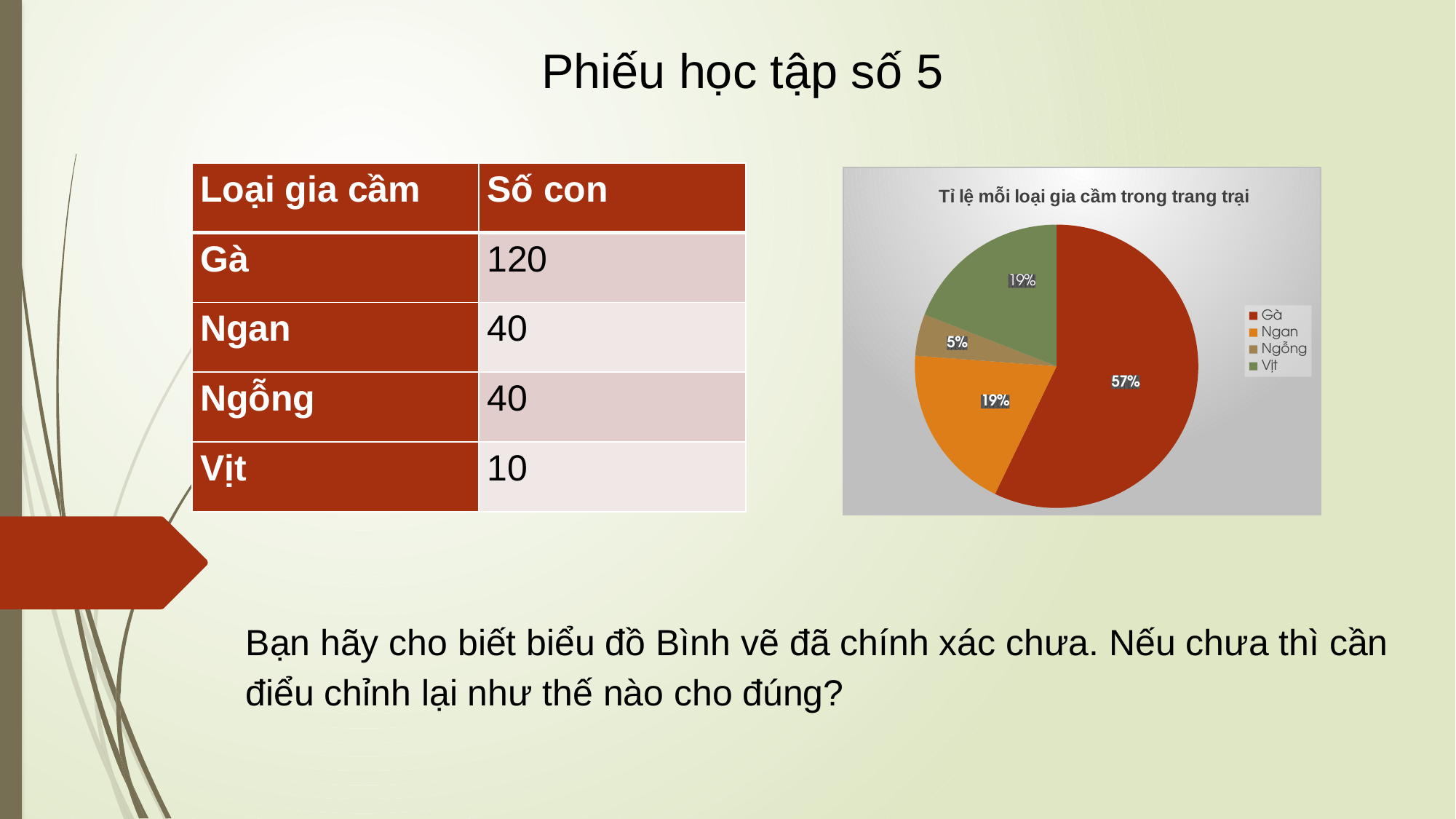

Phiếu học tập số 5
| Loại gia cầm | Số con |
| --- | --- |
| Gà | 120 |
| Ngan | 40 |
| Ngỗng | 40 |
| Vịt | 10 |

### Chart: Tỉ lệ mỗi loại gia cầm trong trang trại

| Category | Số con |
|---|---|
| Gà  | 120.0 |
| Ngan | 40.0 |
| Ngỗng | 10.0 |
| Vịt | 40.0 |
Bạn hãy cho biết biểu đồ Bình vẽ đã chính xác chưa. Nếu chưa thì cần điểu chỉnh lại như thế nào cho đúng?